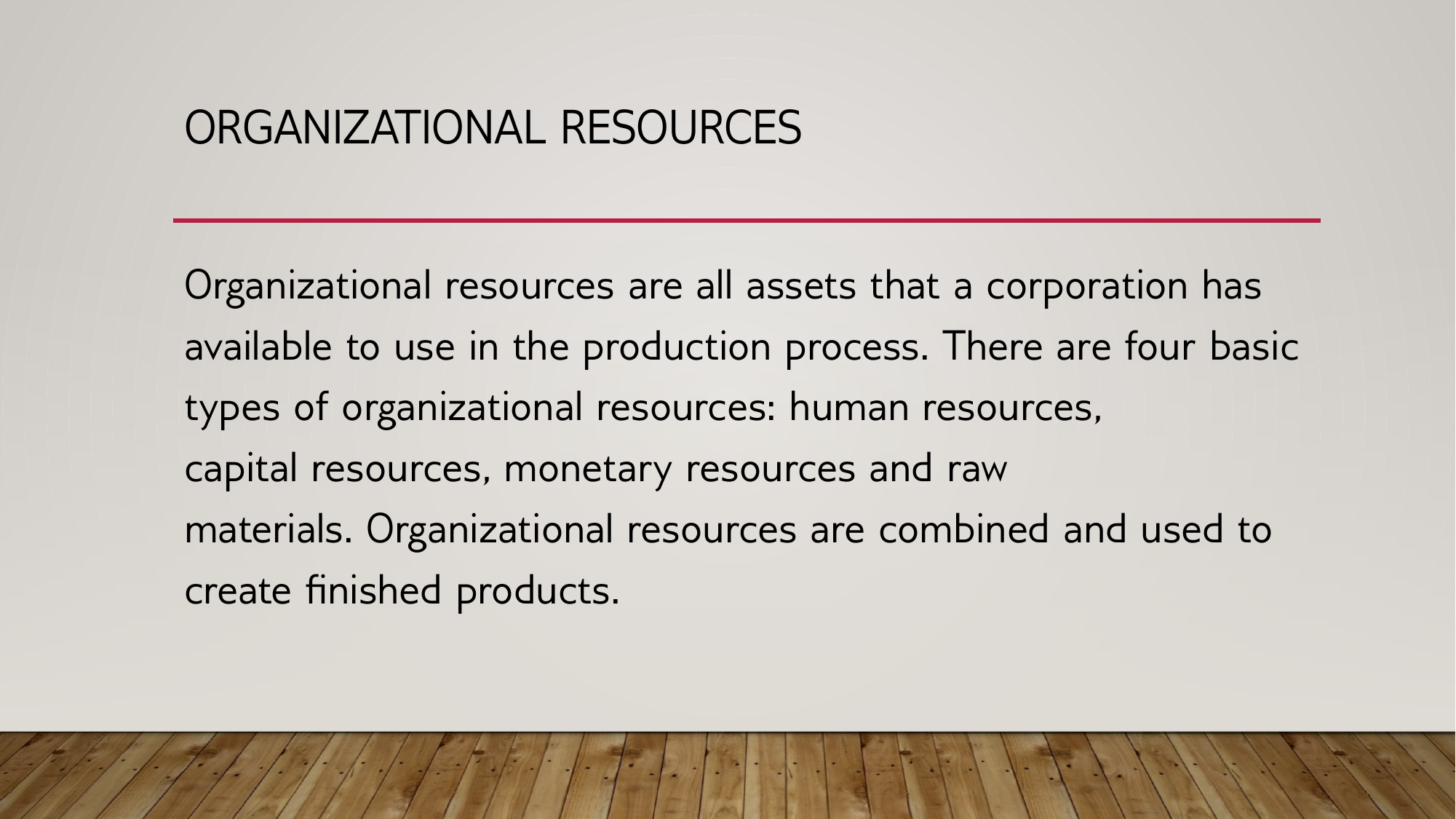

# Organizational resources
Organizational resources are all assets that a corporation has available to use in the production process. There are four basic types of organizational resources: human resources, capital resources, monetary resources and raw materials. Organizational resources are combined and used to create finished products.